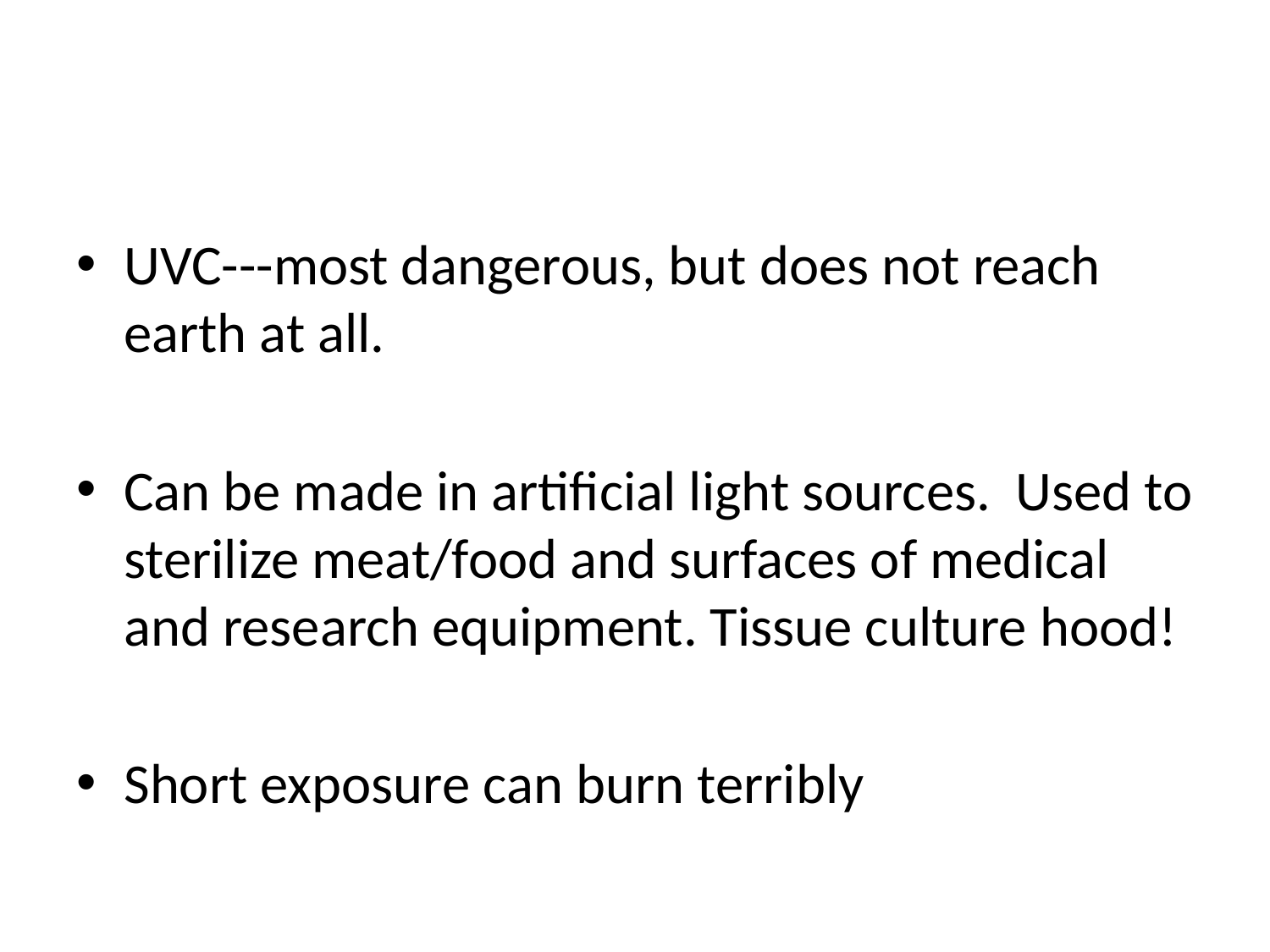

#
UVC---most dangerous, but does not reach earth at all.

Can be made in artificial light sources.  Used to sterilize meat/food and surfaces of medical and research equipment. Tissue culture hood!

Short exposure can burn terribly